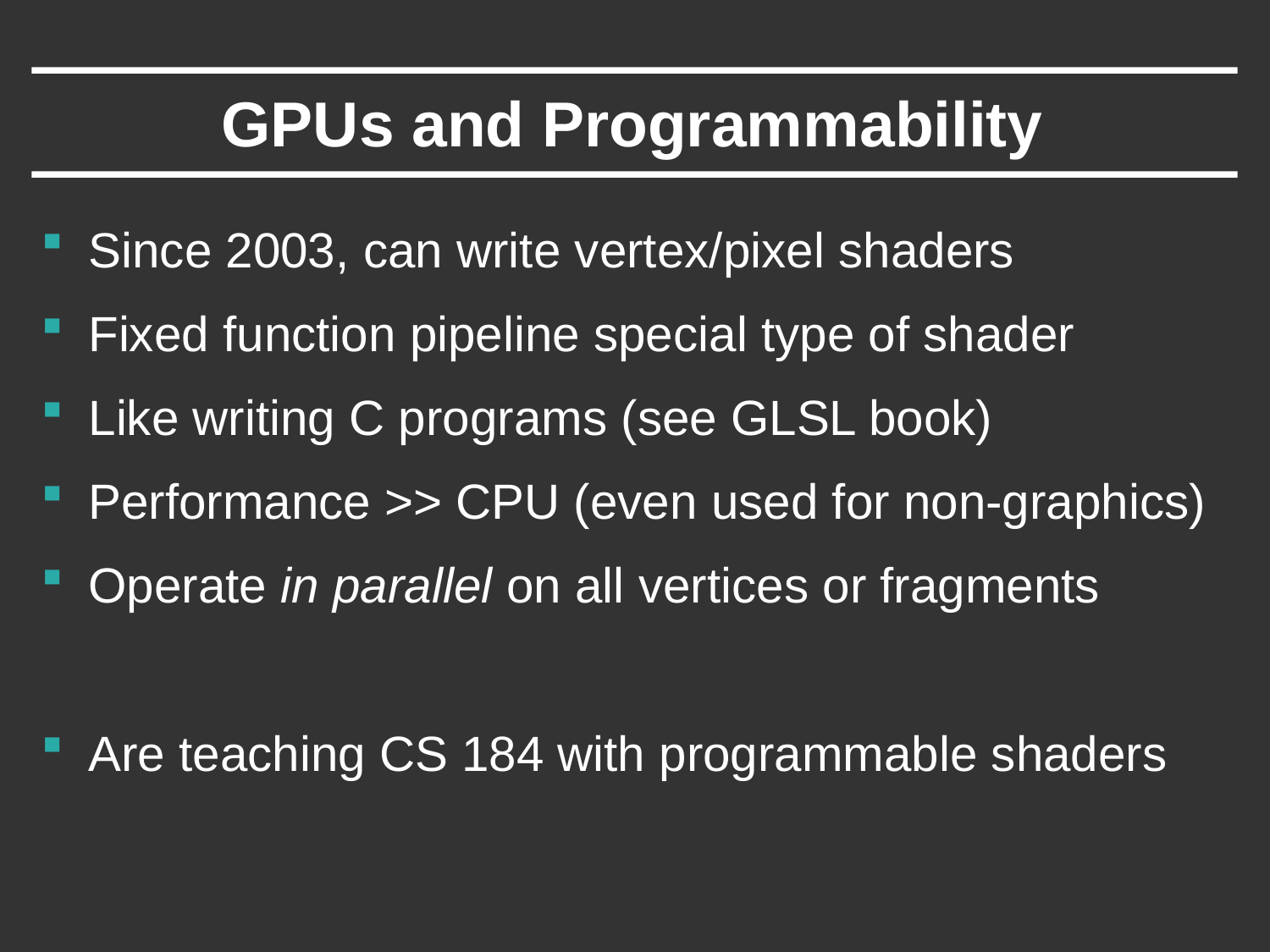

# GPUs and Programmability
Since 2003, can write vertex/pixel shaders
Fixed function pipeline special type of shader
Like writing C programs (see GLSL book)
Performance >> CPU (even used for non-graphics)
Operate in parallel on all vertices or fragments

Are teaching CS 184 with programmable shaders